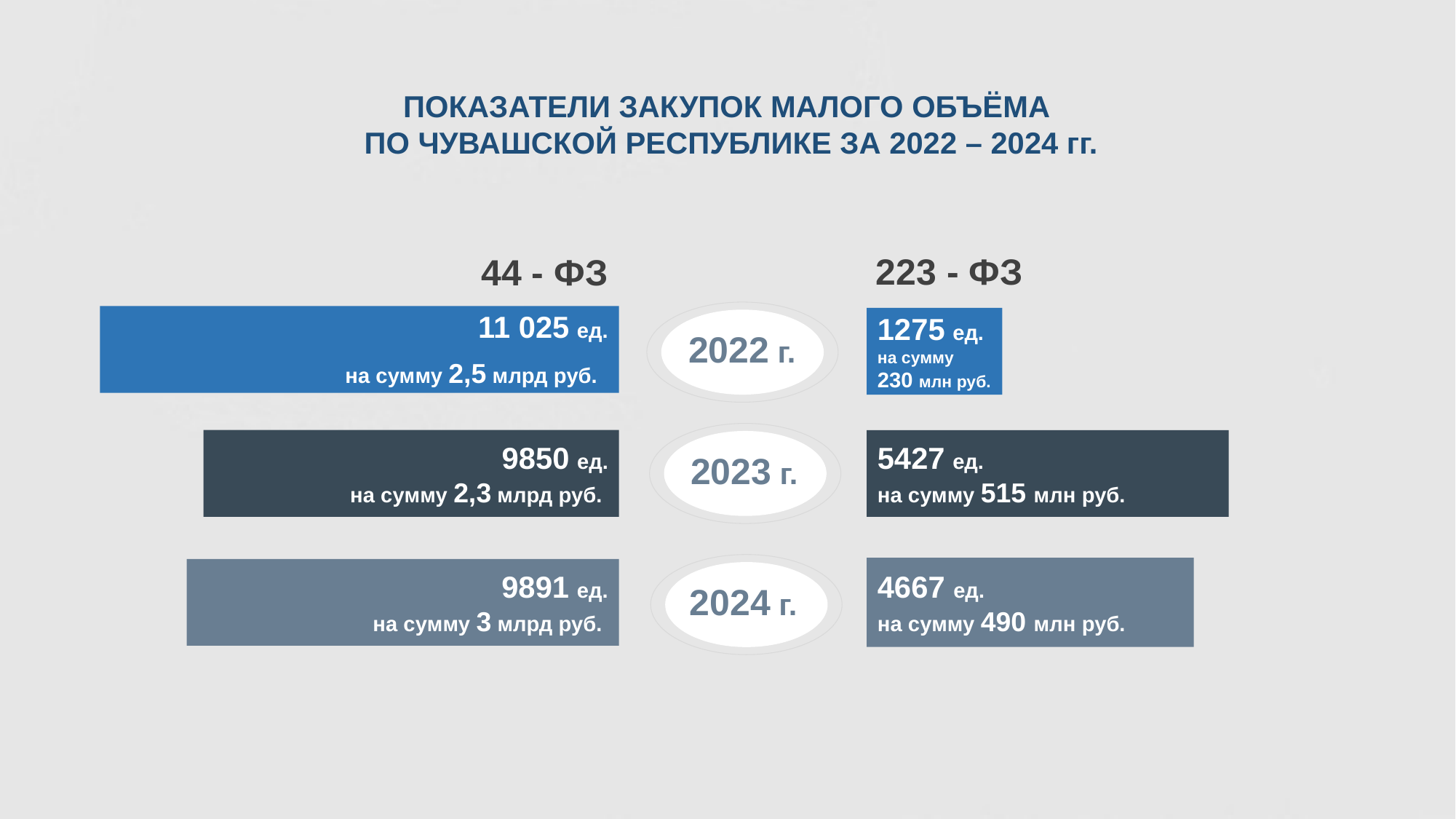

ПОКАЗАТЕЛИ ЗАКУПОК МАЛОГО ОБЪЁМА
ПО ЧУВАШСКОЙ РЕСПУБЛИКЕ ЗА 2022 – 2024 гг.
223 - ФЗ
44 - ФЗ

2022 г.
11 025 ед.
на сумму 2,5 млрд руб.
9850 ед.
на сумму 2,3 млрд руб.
9891 ед.
на сумму 3 млрд руб.
1275 ед.
на сумму 230 млн руб.
5427 ед.
на сумму 515 млн руб.
9850
4667 ед.
на сумму 490 млн руб.

2023 г.

2024 г.